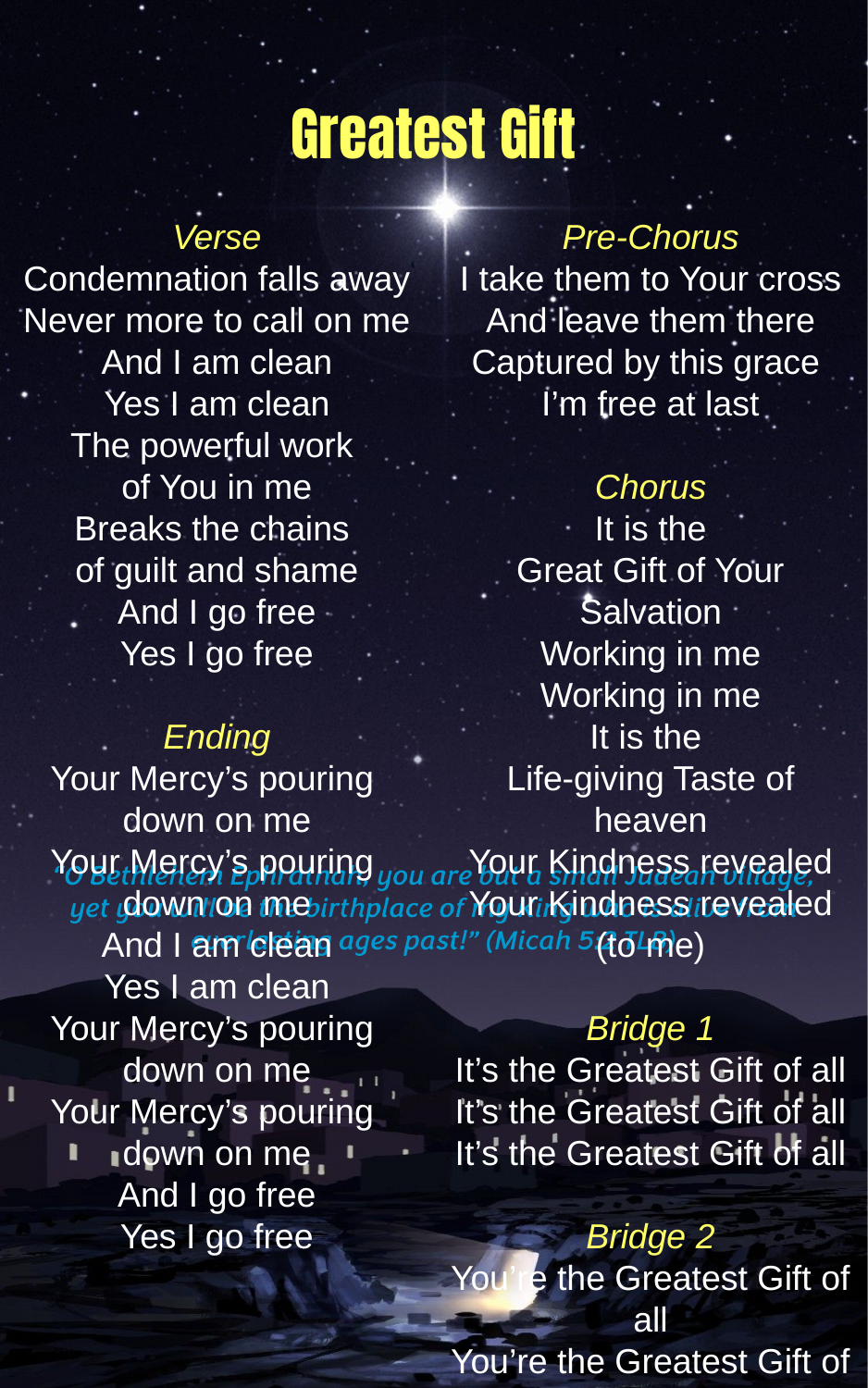

Greatest Gift
Verse
Condemnation falls away
Never more to call on me
And I am clean
Yes I am clean
The powerful work
of You in me
Breaks the chains
of guilt and shame
And I go free
Yes I go free

Ending
Your Mercy’s pouring
down on me
Your Mercy’s pouring
down on me
And I am clean
Yes I am clean
Your Mercy’s pouring
down on me
Your Mercy’s pouring
down on me
And I go free
Yes I go free
Pre-Chorus
I take them to Your cross
And leave them there
Captured by this grace
I’m free at last

Chorus
It is the
Great Gift of Your Salvation
Working in me
Working in me
It is the
Life-giving Taste of heaven
Your Kindness revealed
Your Kindness revealed (to me)

Bridge 1
It’s the Greatest Gift of all
It’s the Greatest Gift of all
It’s the Greatest Gift of all

Bridge 2
You’re the Greatest Gift of all
You’re the Greatest Gift of all
You’re the Greatest Gift of all